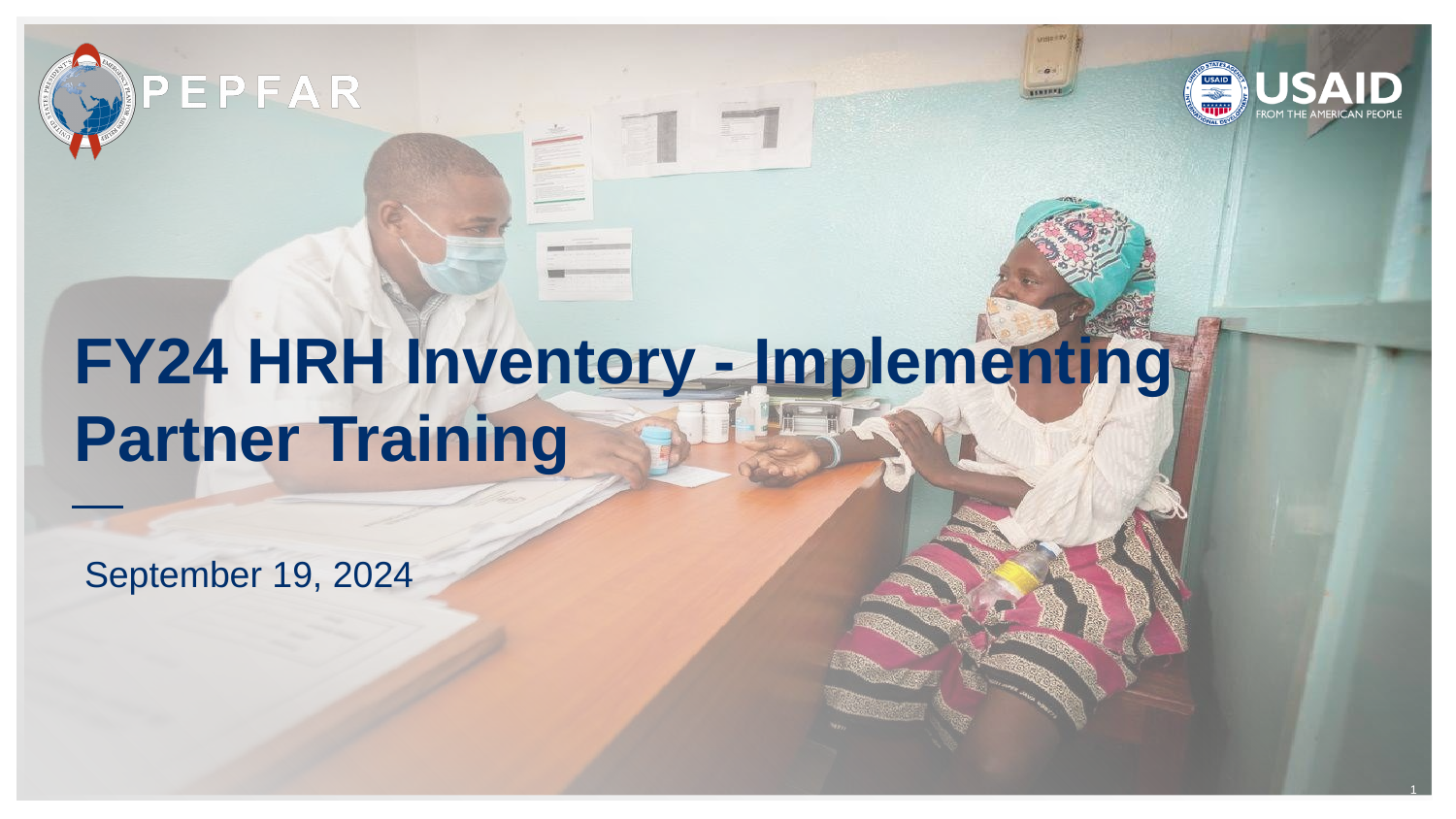

# FY24 HRH Inventory - Implementing Partner Training
September 19, 2024

1